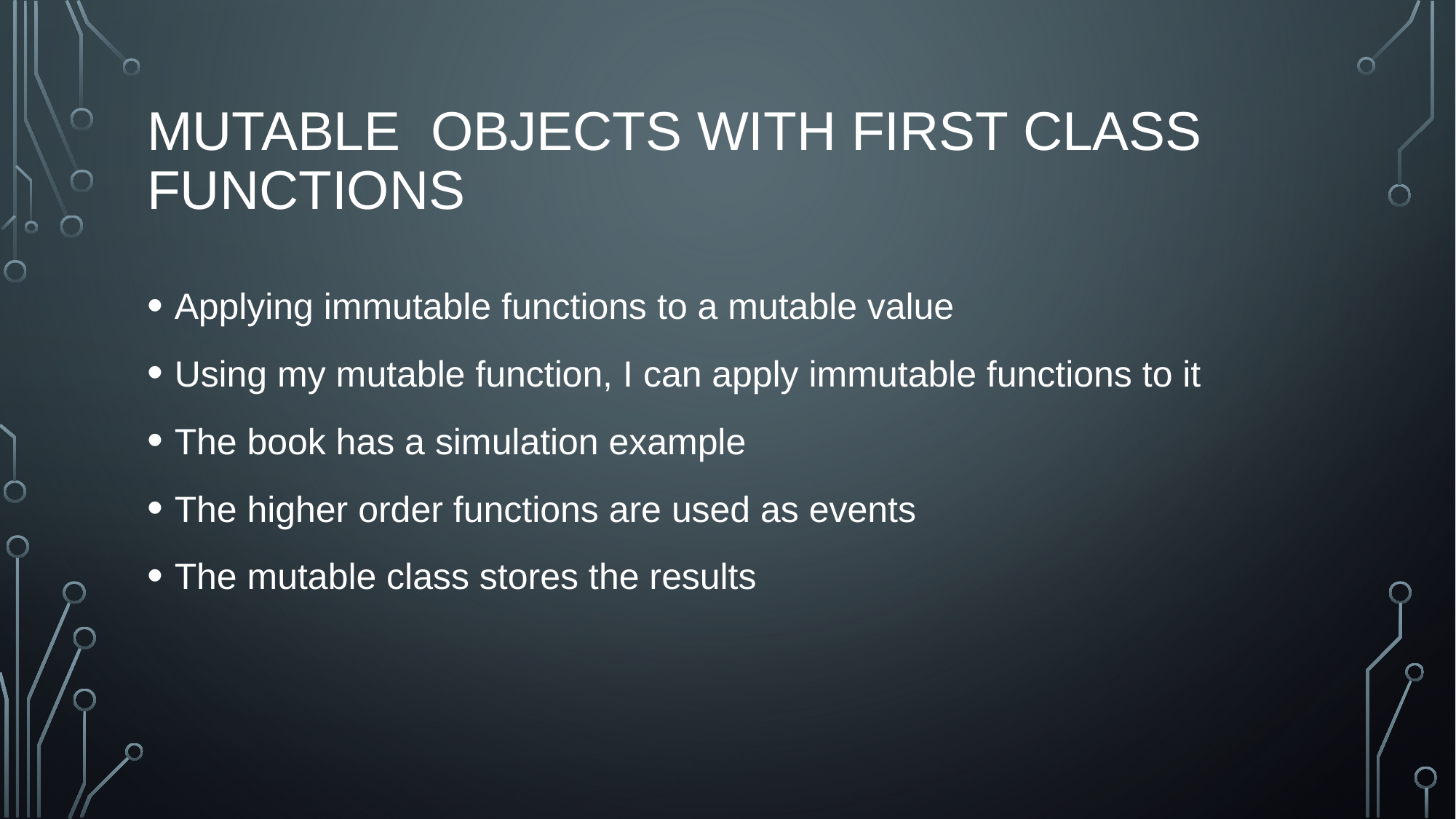

# Mutable  Objects with first class functions
Applying immutable functions to a mutable value
Using my mutable function, I can apply immutable functions to it
The book has a simulation example
The higher order functions are used as events
The mutable class stores the results